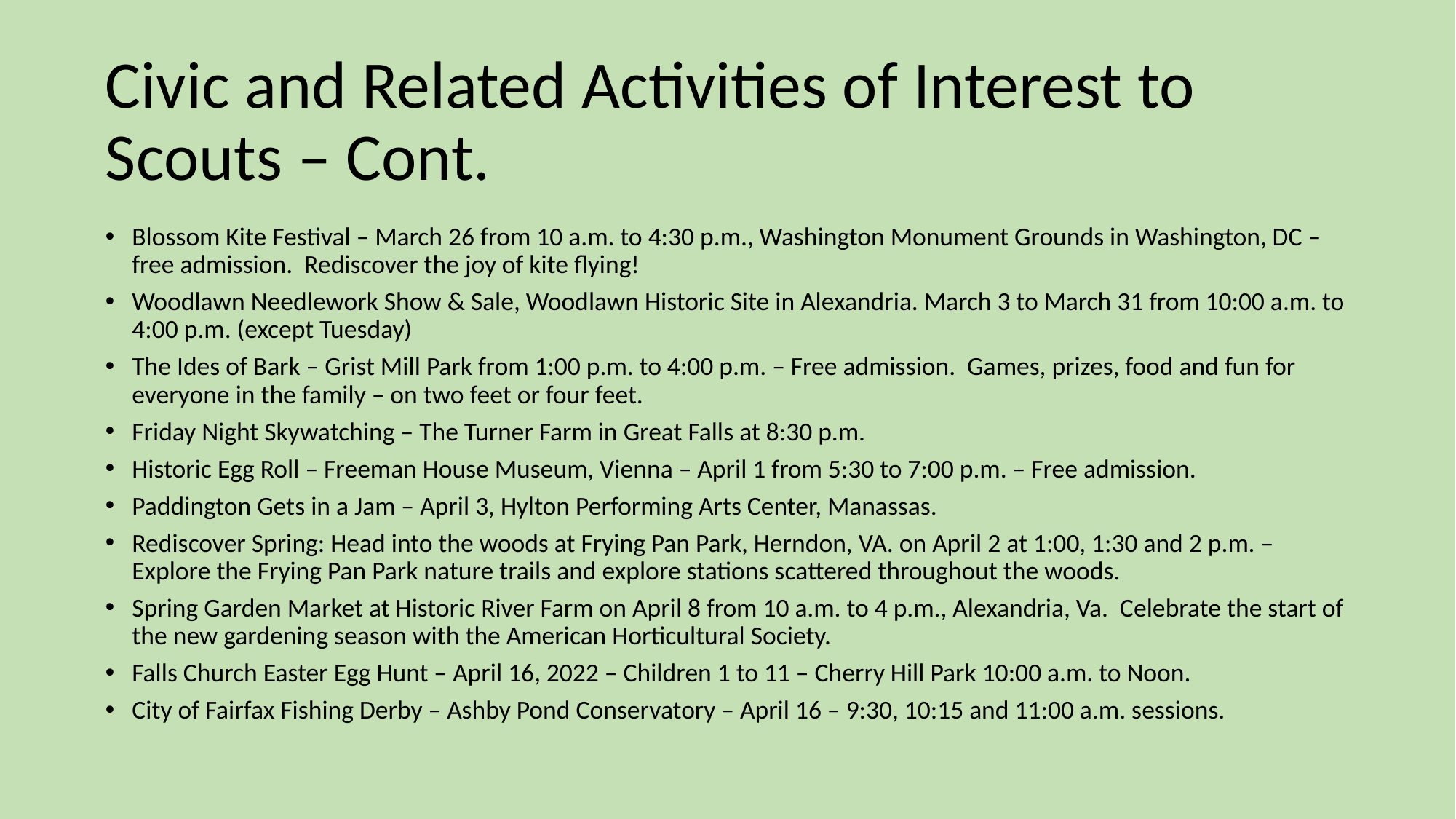

# Civic and Related Activities of Interest to Scouts – Cont.
Blossom Kite Festival – March 26 from 10 a.m. to 4:30 p.m., Washington Monument Grounds in Washington, DC – free admission.  Rediscover the joy of kite flying!
Woodlawn Needlework Show & Sale, Woodlawn Historic Site in Alexandria. March 3 to March 31 from 10:00 a.m. to 4:00 p.m. (except Tuesday)
The Ides of Bark – Grist Mill Park from 1:00 p.m. to 4:00 p.m. – Free admission.  Games, prizes, food and fun for everyone in the family – on two feet or four feet.
Friday Night Skywatching – The Turner Farm in Great Falls at 8:30 p.m.
Historic Egg Roll – Freeman House Museum, Vienna – April 1 from 5:30 to 7:00 p.m. – Free admission.
Paddington Gets in a Jam – April 3, Hylton Performing Arts Center, Manassas.
Rediscover Spring: Head into the woods at Frying Pan Park, Herndon, VA. on April 2 at 1:00, 1:30 and 2 p.m. – Explore the Frying Pan Park nature trails and explore stations scattered throughout the woods.
Spring Garden Market at Historic River Farm on April 8 from 10 a.m. to 4 p.m., Alexandria, Va.  Celebrate the start of the new gardening season with the American Horticultural Society.
Falls Church Easter Egg Hunt – April 16, 2022 – Children 1 to 11 – Cherry Hill Park 10:00 a.m. to Noon.
City of Fairfax Fishing Derby – Ashby Pond Conservatory – April 16 – 9:30, 10:15 and 11:00 a.m. sessions.